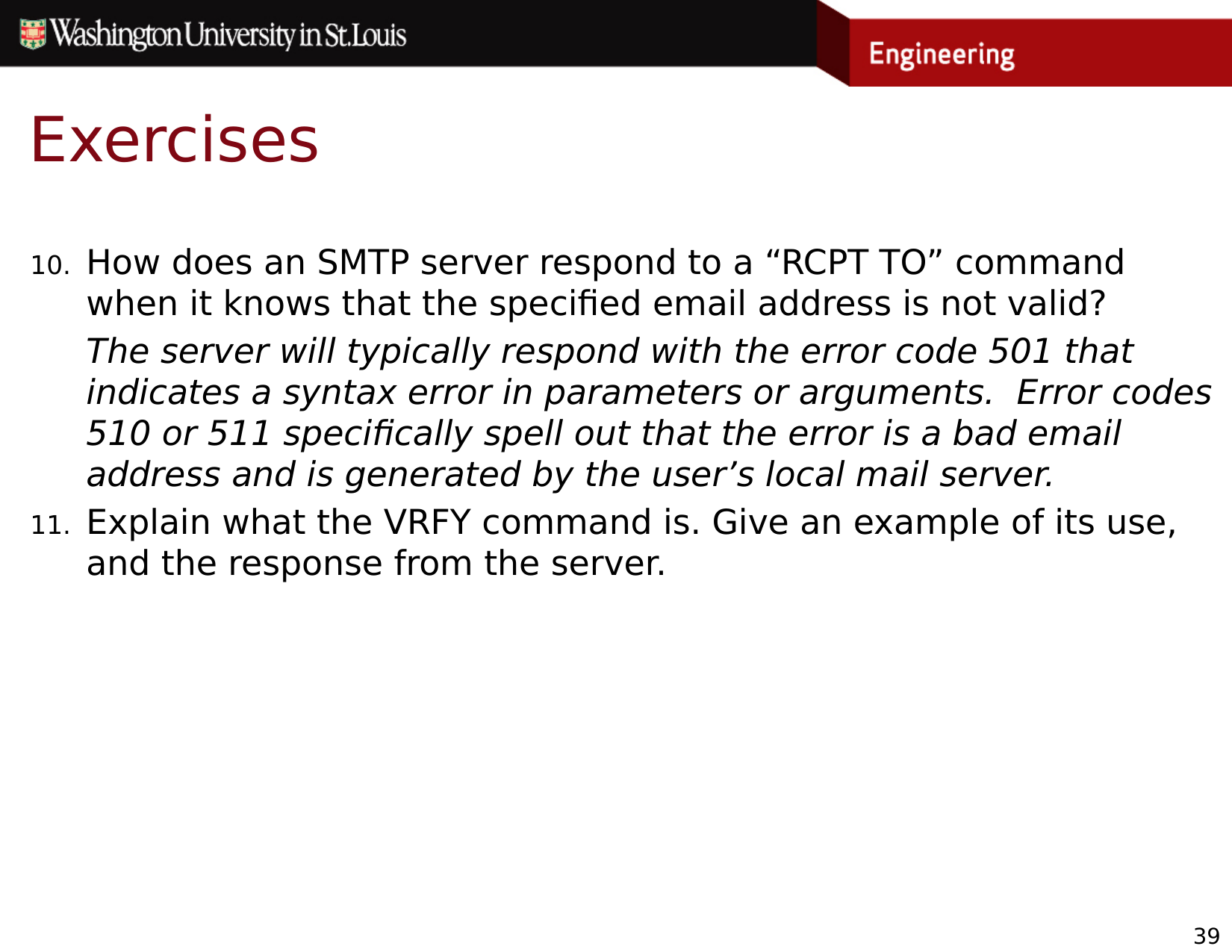

# Exercises
How does an SMTP server respond to a “RCPT TO” command when it knows that the specified email address is not valid?
	The server will typically respond with the error code 501 that indicates a syntax error in parameters or arguments.  Error codes 510 or 511 specifically spell out that the error is a bad email address and is generated by the user’s local mail server.
Explain what the VRFY command is. Give an example of its use, and the response from the server.

39